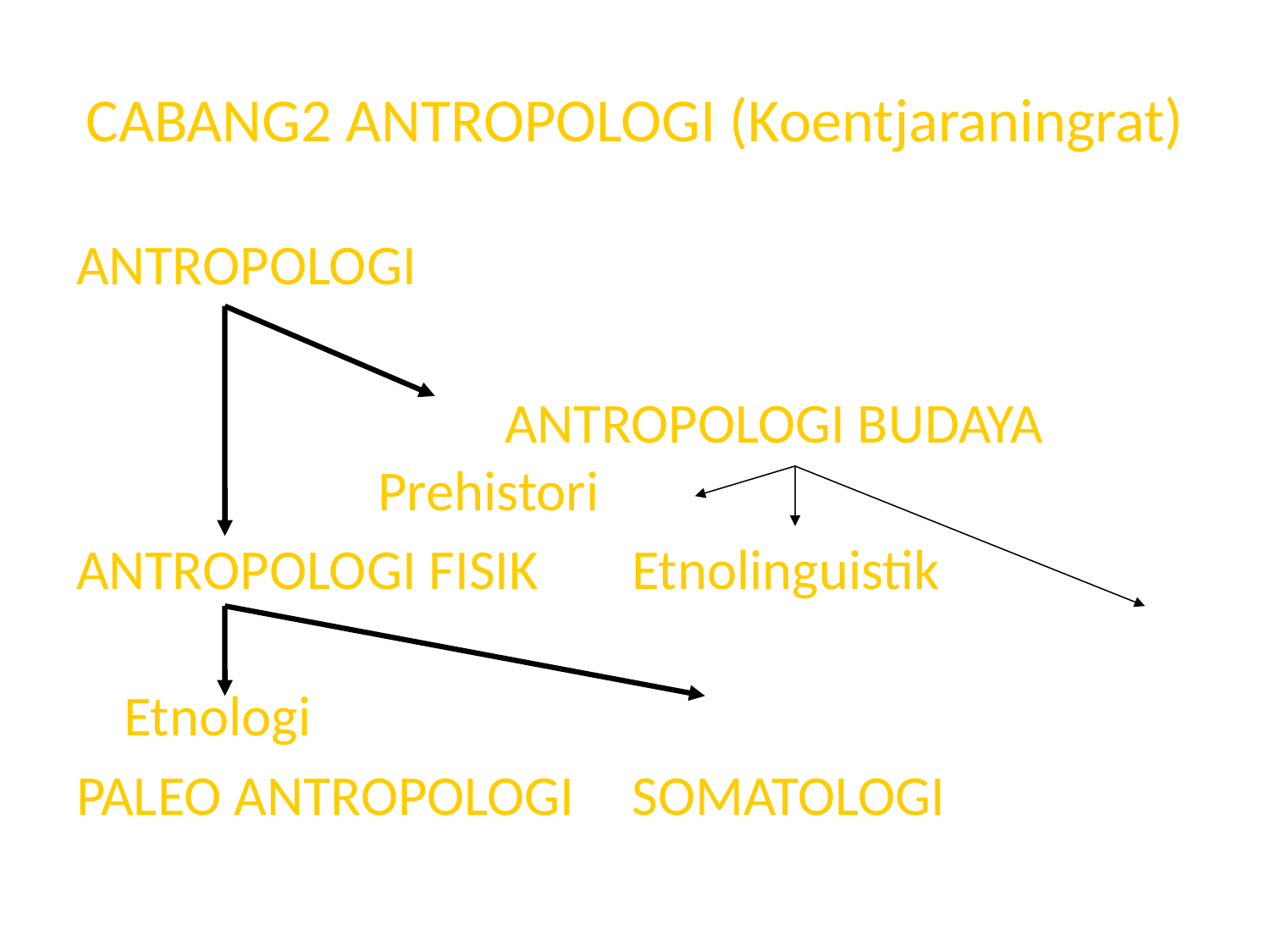

# CABANG2 ANTROPOLOGI (Koentjaraningrat)
ANTROPOLOGI

				ANTROPOLOGI BUDAYA			Prehistori
ANTROPOLOGI FISIK	Etnolinguistik
							           Etnologi
PALEO ANTROPOLOGI	SOMATOLOGI